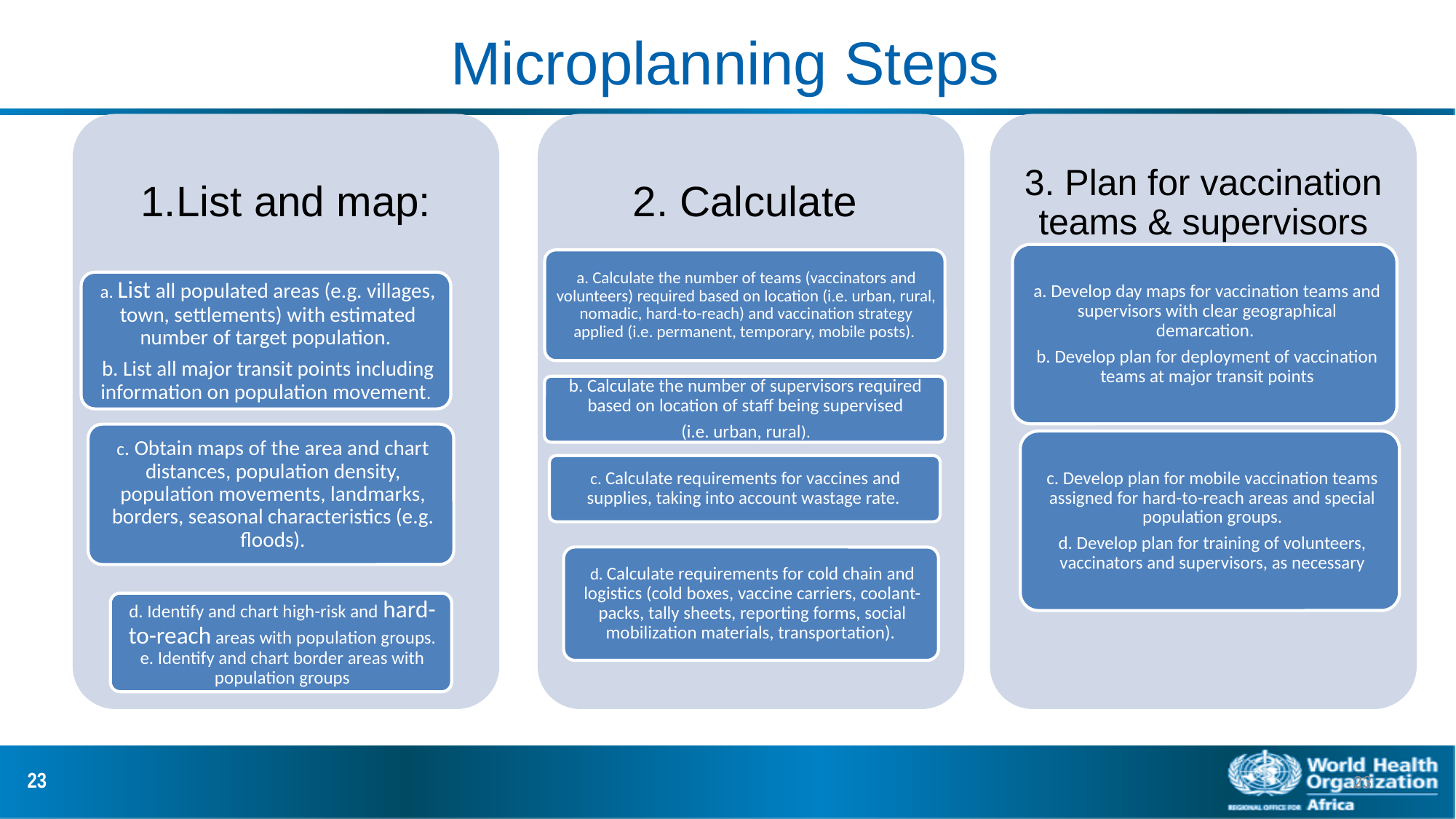

# Microplanning Steps
1.List and map:
a. List all populated areas (e.g. villages, town, settlements) with estimated number of target population.
b. List all major transit points including information on population movement.
c. Obtain maps of the area and chart distances, population density, population movements, landmarks, borders, seasonal characteristics (e.g. floods).
d. Identify and chart high-risk and hard-to-reach areas with population groups. e. Identify and chart border areas with population groups
2. Calculate
a. Calculate the number of teams (vaccinators and volunteers) required based on location (i.e. urban, rural, nomadic, hard-to-reach) and vaccination strategy applied (i.e. permanent, temporary, mobile posts).
b. Calculate the number of supervisors required based on location of staff being supervised
 (i.e. urban, rural).
c. Calculate requirements for vaccines and supplies, taking into account wastage rate.
d. Calculate requirements for cold chain and logistics (cold boxes, vaccine carriers, coolant-packs, tally sheets, reporting forms, social mobilization materials, transportation).
3. Plan for vaccination teams & supervisors
a. Develop day maps for vaccination teams and supervisors with clear geographical demarcation.
b. Develop plan for deployment of vaccination teams at major transit points
c. Develop plan for mobile vaccination teams assigned for hard-to-reach areas and special population groups.
d. Develop plan for training of volunteers, vaccinators and supervisors, as necessary

23